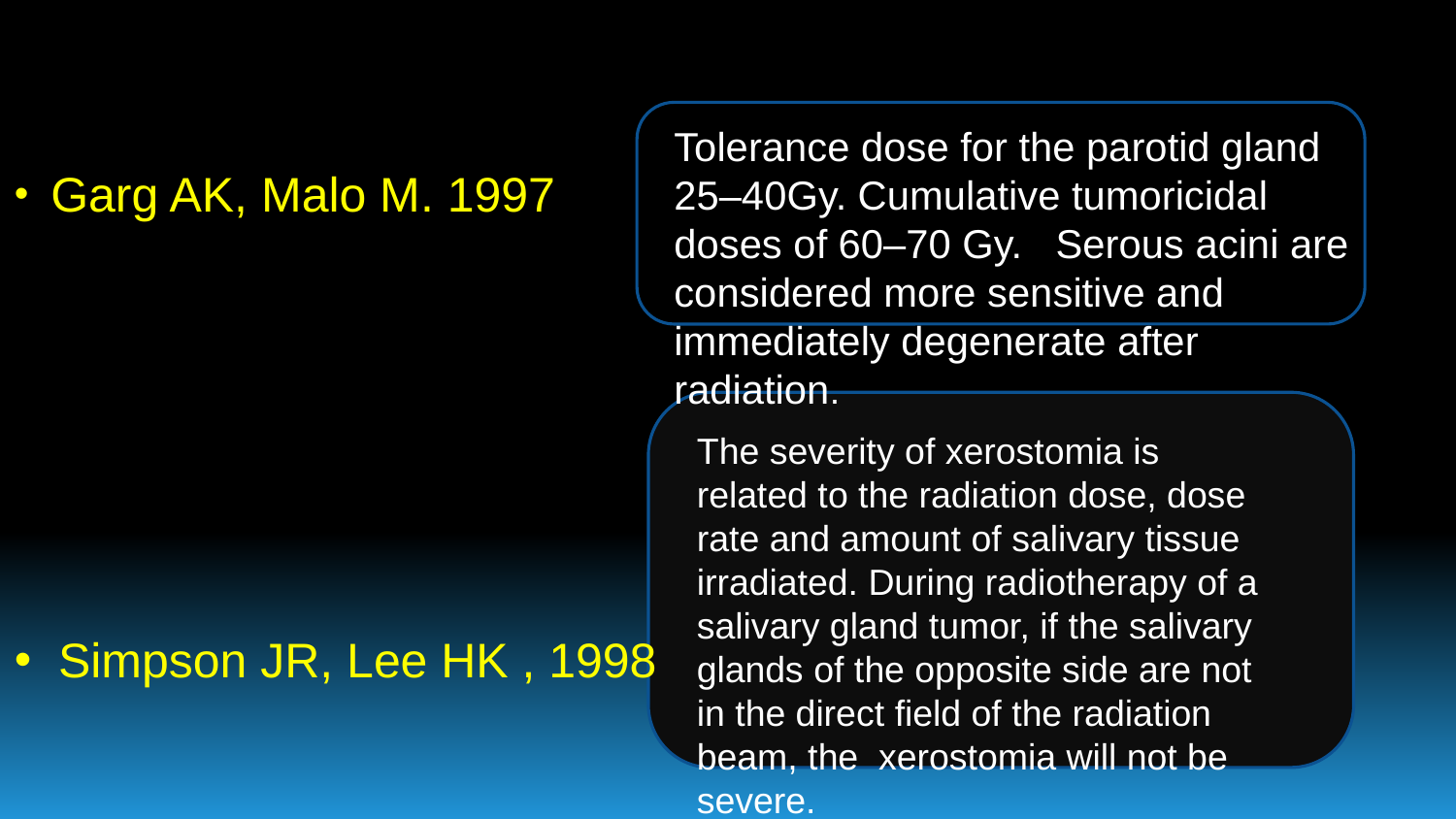

Garg AK, Malo M. 1997

  Simpson JR, Lee HK , 1998

Tolerance dose for the parotid gland 25–40Gy. Cumulative tumoricidal doses of 60–70 Gy.   Serous acini are considered more sensitive and      immediately degenerate after radiation.

The severity of xerostomia is related to the radiation dose, dose rate and amount of salivary tissue irradiated. During radiotherapy of a salivary gland tumor, if the salivary glands of the opposite side are not in the direct field of the radiation beam, the  xerostomia will not be severe.